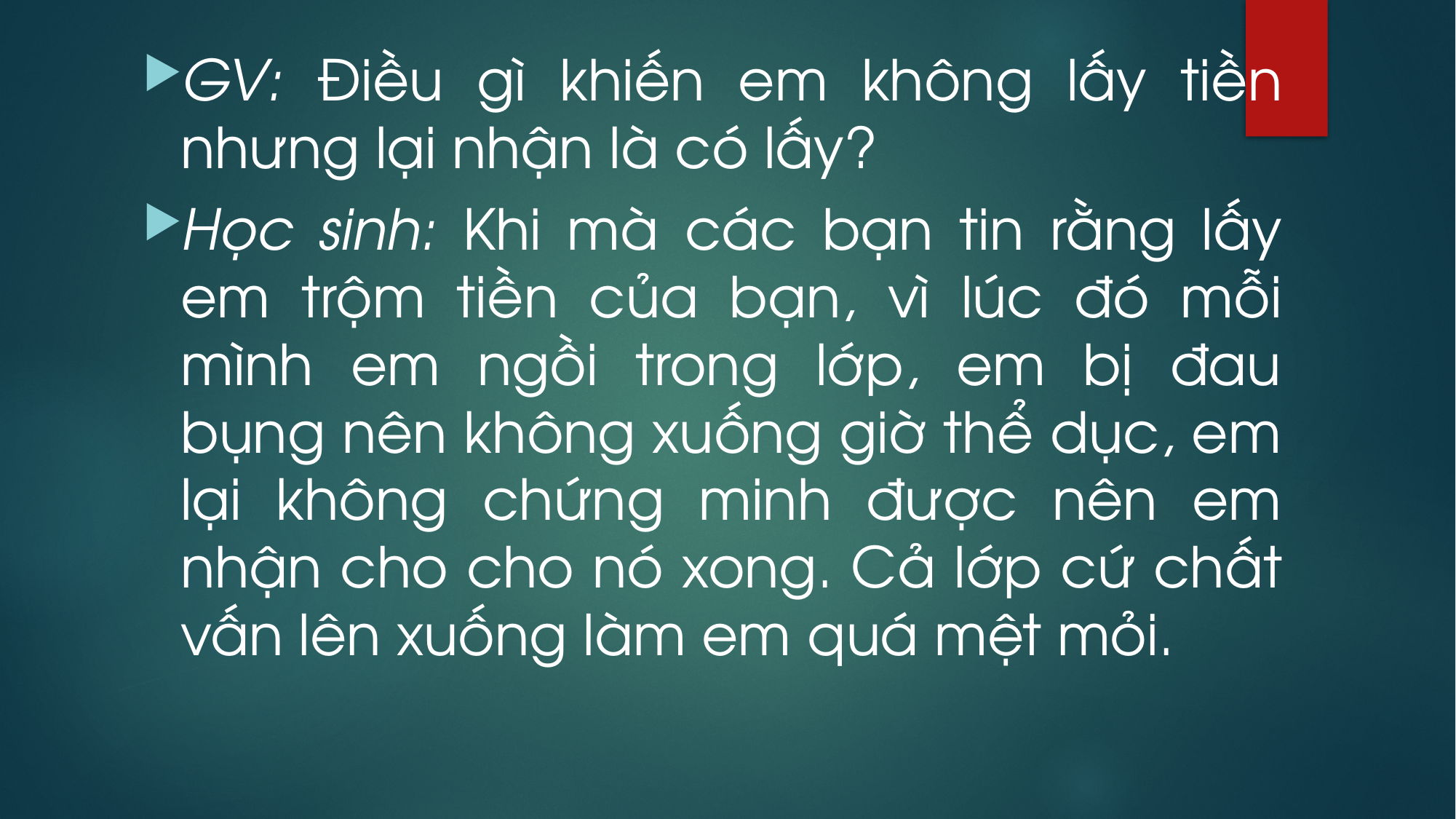

GV: Điều gì khiến em không lấy tiền nhưng lại nhận là có lấy?
Học sinh: Khi mà các bạn tin rằng lấy em trộm tiền của bạn, vì lúc đó mỗi mình em ngồi trong lớp, em bị đau bụng nên không xuống giờ thể dục, em lại không chứng minh được nên em nhận cho cho nó xong. Cả lớp cứ chất vấn lên xuống làm em quá mệt mỏi.